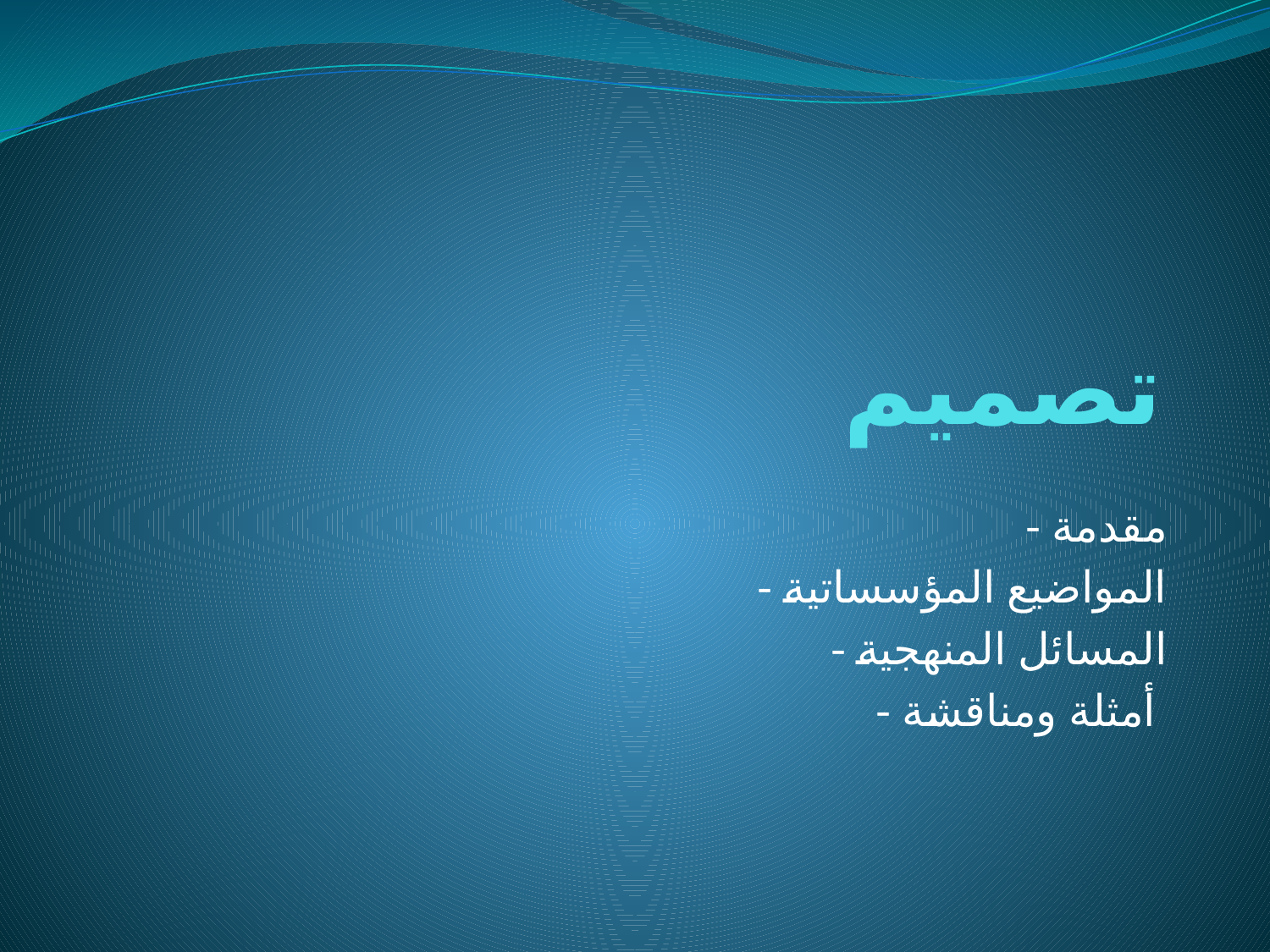

# تصميم
- مقدمة
- المواضيع المؤسساتية
- المسائل المنهجية
- أمثلة ومناقشة